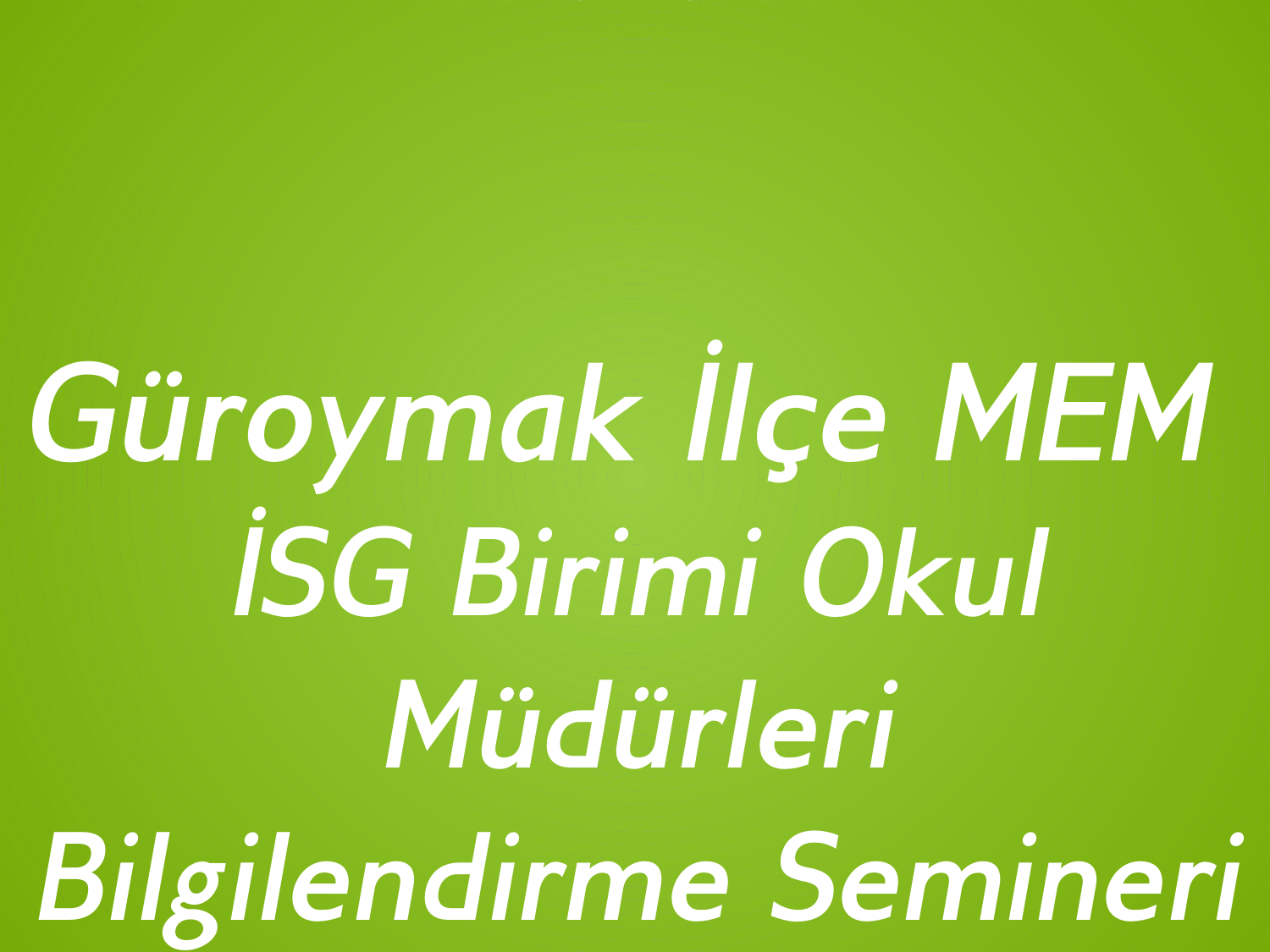

# Güroymak İlçe MEM İSG Birimi Okul Müdürleri Bilgilendirme Semineri